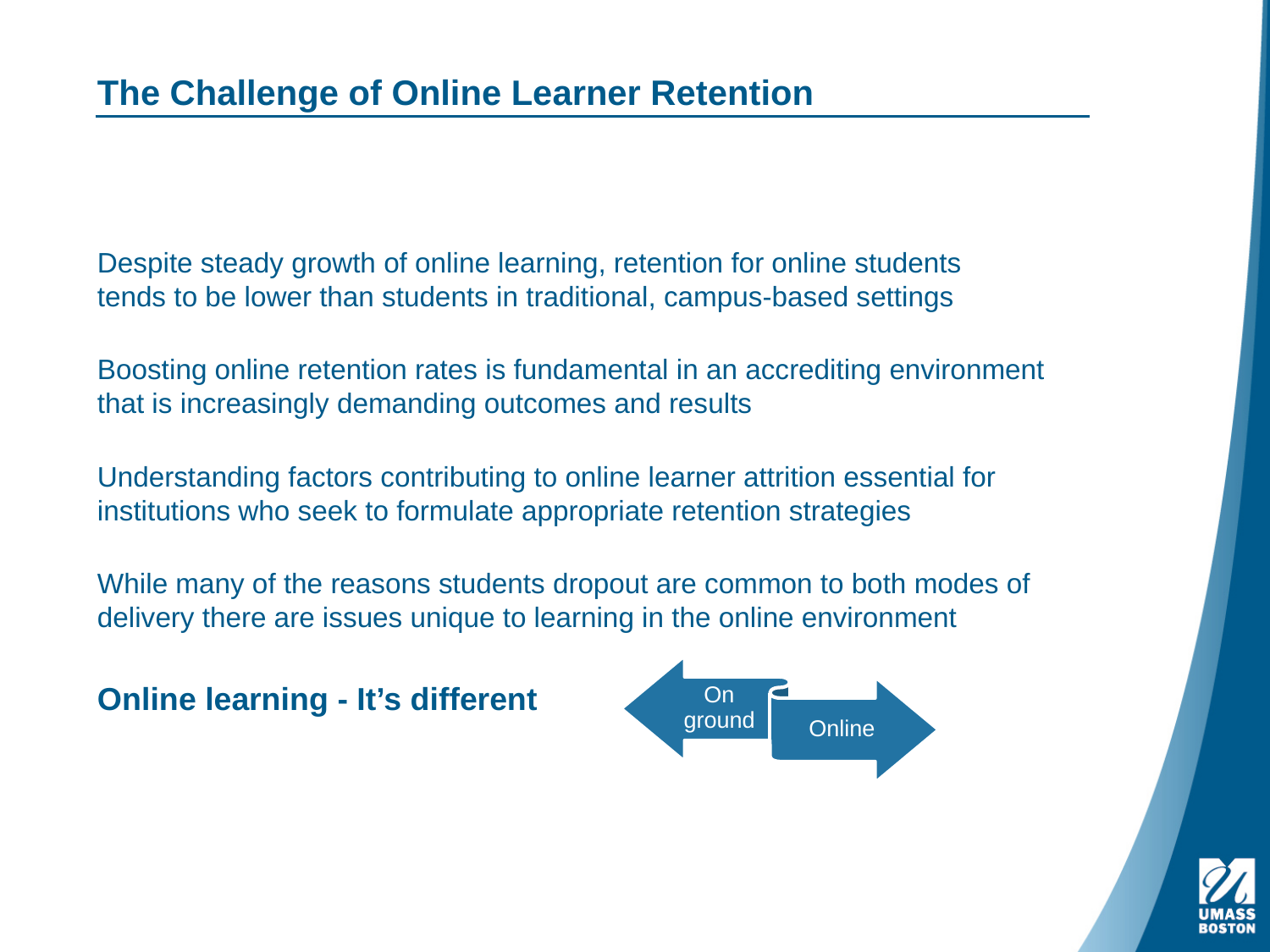

# The Challenge of Online Learner Retention

Despite steady growth of online learning, retention for online students tends to be lower than students in traditional, campus-based settings
Boosting online retention rates is fundamental in an accrediting environment that is increasingly demanding outcomes and results
Understanding factors contributing to online learner attrition essential for institutions who seek to formulate appropriate retention strategies
While many of the reasons students dropout are common to both modes of delivery there are issues unique to learning in the online environment

Online learning - It’s different

On ground
Online